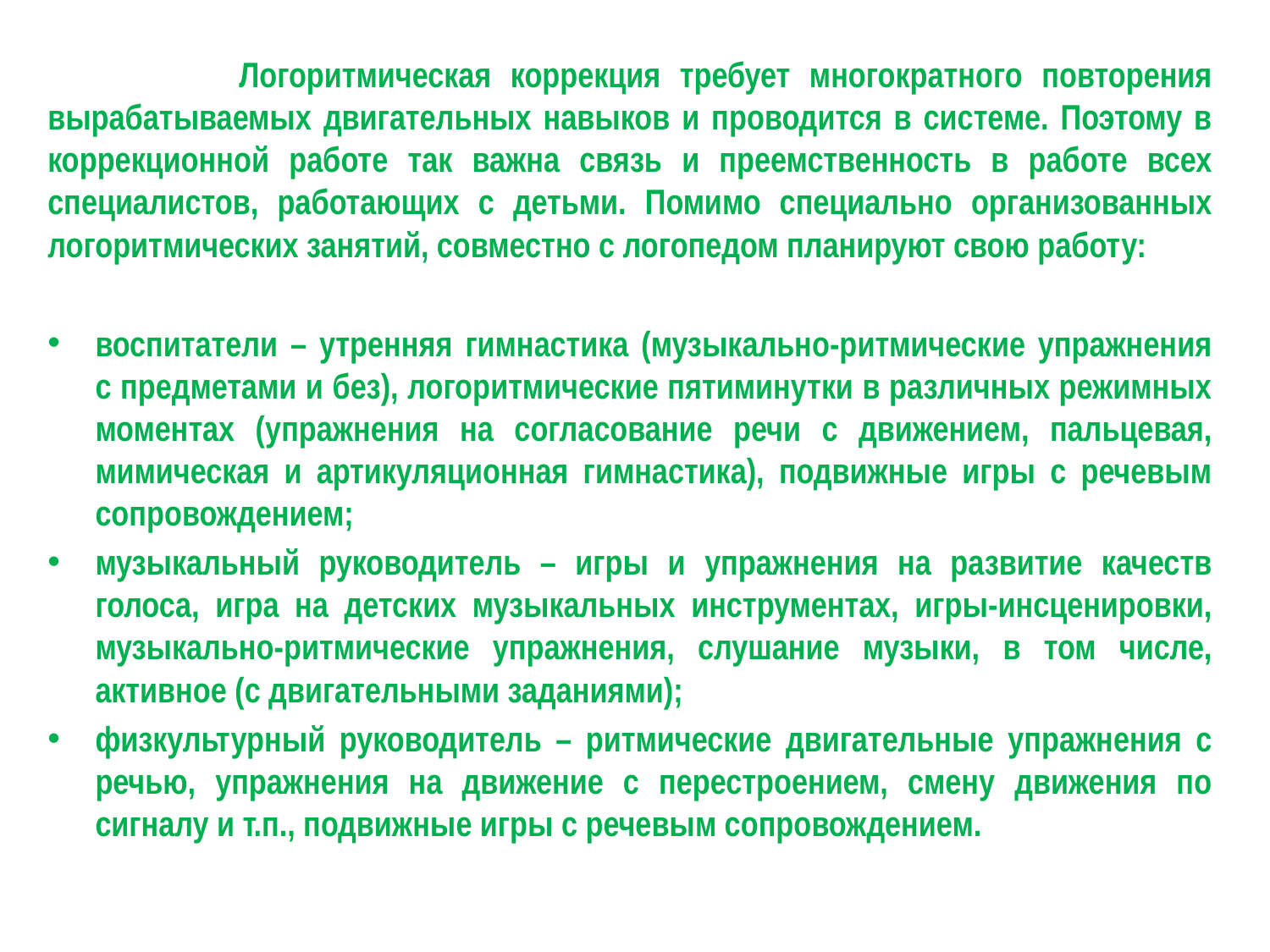

Логоритмическая коррекция требует многократного повторения вырабатываемых двигательных навыков и проводится в системе. Поэтому в коррекционной работе так важна связь и преемственность в работе всех специалистов, работающих с детьми. Помимо специально организованных логоритмических занятий, совместно с логопедом планируют свою работу:

воспитатели – утренняя гимнастика (музыкально-ритмические упражнения с предметами и без), логоритмические пятиминутки в различных режимных моментах (упражнения на согласование речи с движением, пальцевая, мимическая и артикуляционная гимнастика), подвижные игры с речевым сопровождением;
музыкальный руководитель – игры и упражнения на развитие качеств голоса, игра на детских музыкальных инструментах, игры-инсценировки, музыкально-ритмические упражнения, слушание музыки, в том числе, активное (с двигательными заданиями);
физкультурный руководитель – ритмические двигательные упражнения с речью, упражнения на движение с перестроением, смену движения по сигналу и т.п., подвижные игры с речевым сопровождением.